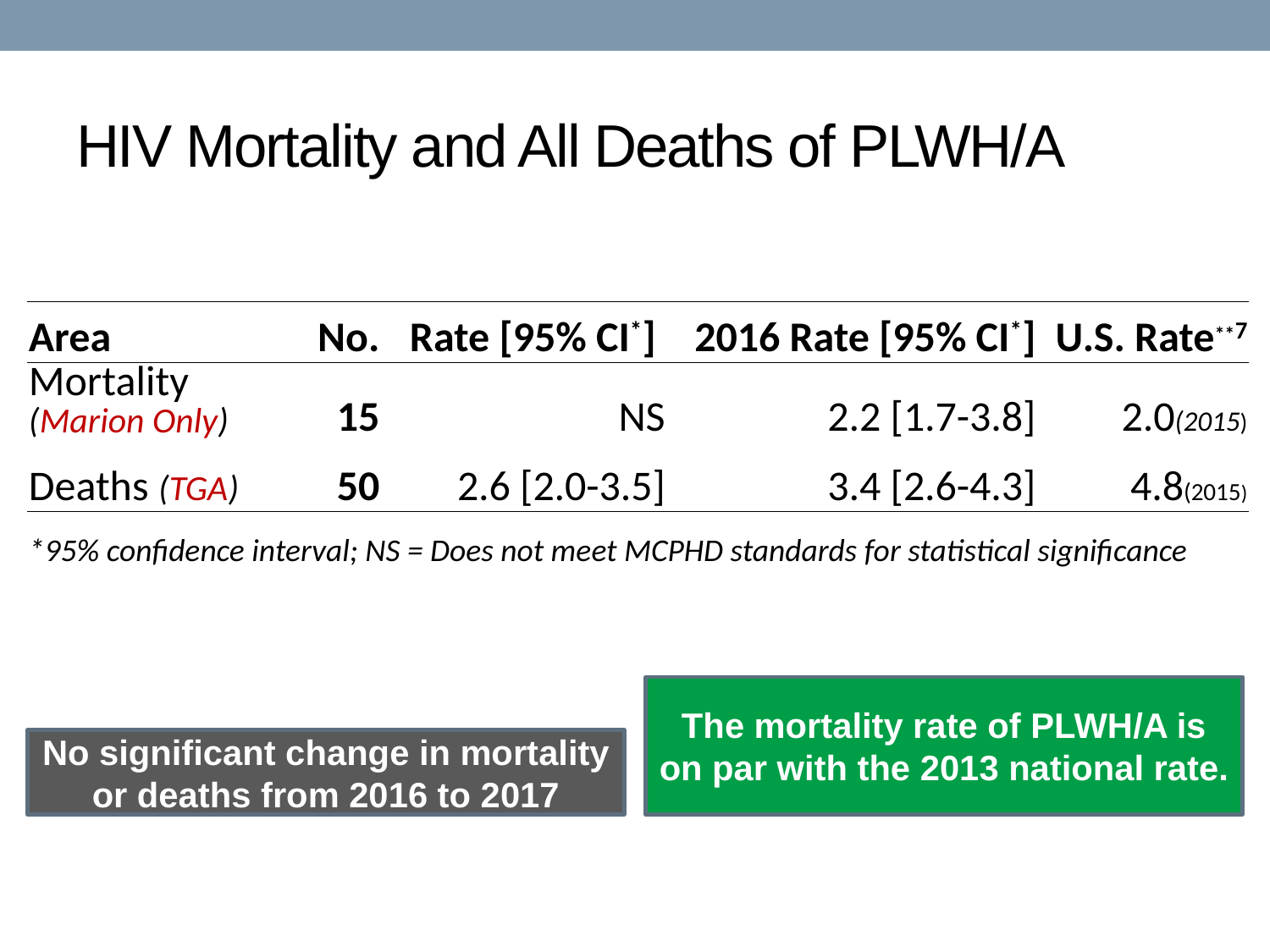

# HIV Mortality and All Deaths of PLWH/A
| Area | No. | Rate [95% CI\*] | 2016 Rate [95% CI\*] | U.S. Rate\*\*7 |
| --- | --- | --- | --- | --- |
| Mortality (Marion Only) | 15 | NS | 2.2 [1.7-3.8] | 2.0(2015) |
| Deaths (TGA) | 50 | 2.6 [2.0-3.5] | 3.4 [2.6-4.3] | 4.8(2015) |
| \*95% confidence interval; NS = Does not meet MCPHD standards for statistical significance |  |  |  |  |
The mortality rate of PLWH/A is on par with the 2013 national rate.
No significant change in mortality or deaths from 2016 to 2017